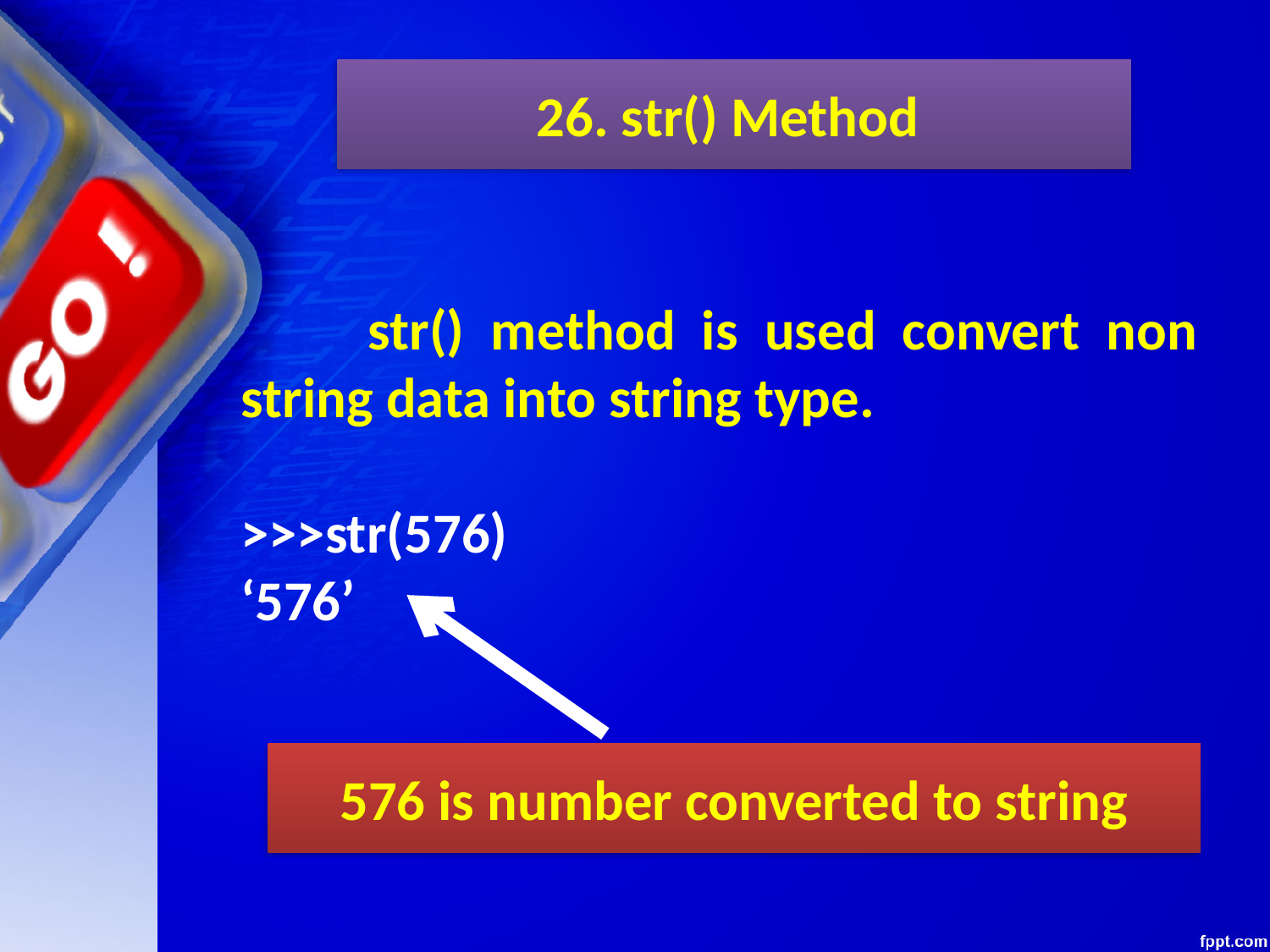

26. str() Method

	str() method is used convert non string data into string type.

>>>str(576)
‘576’
576 is number converted to string